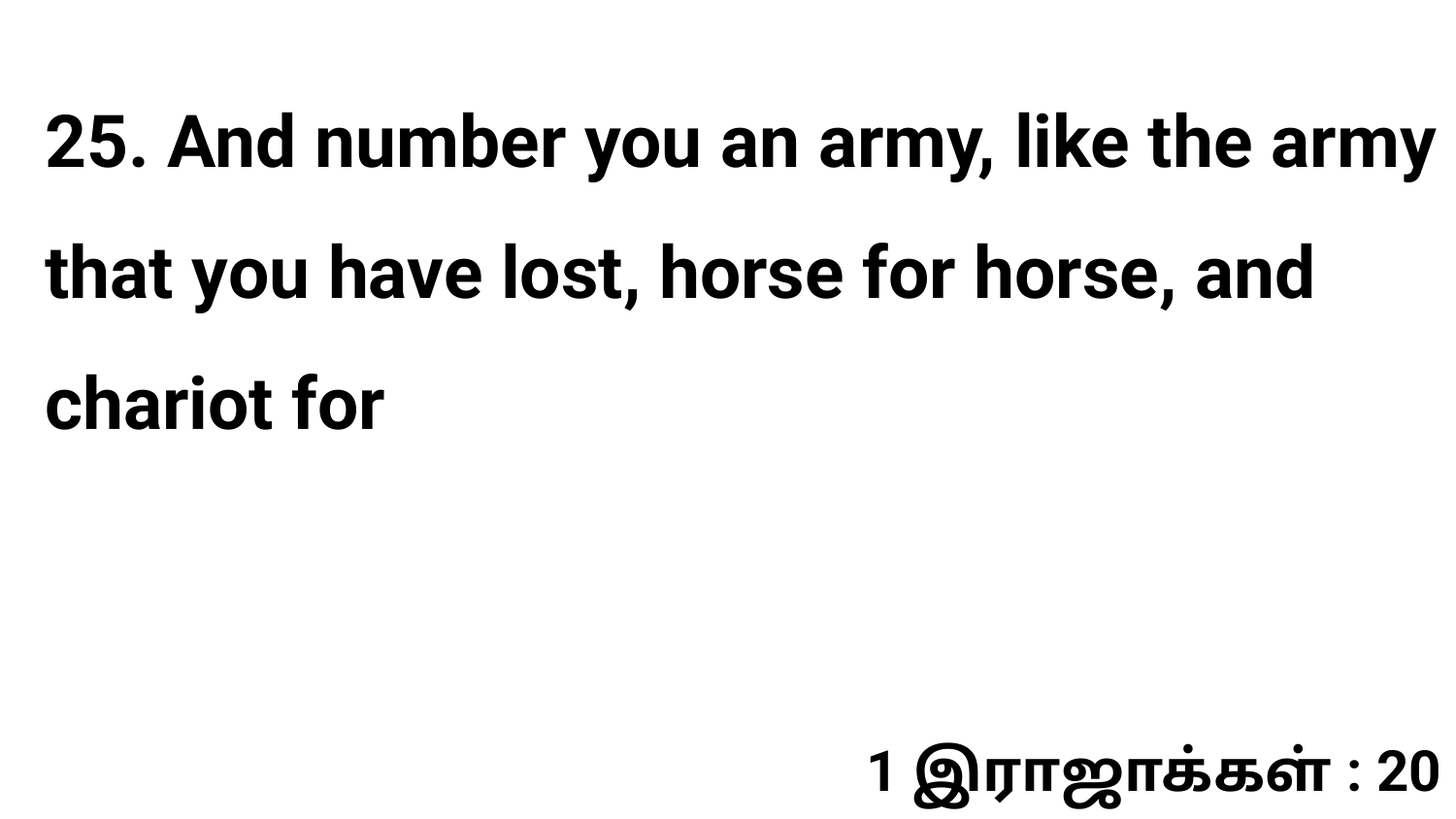

25. And number you an army, like the army that you have lost, horse for horse, and chariot for
1 இராஜாக்கள் : 20